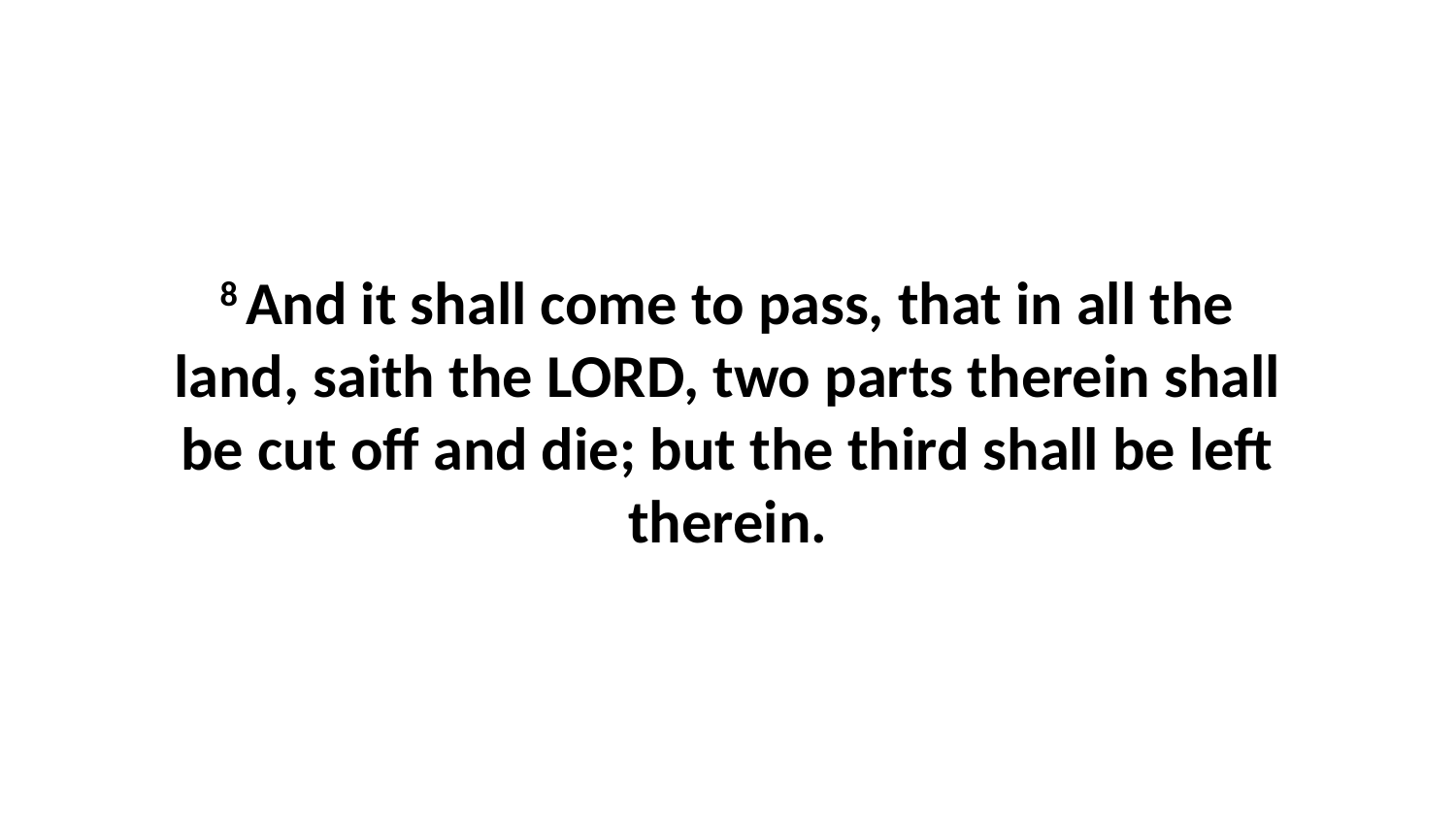

8 And it shall come to pass, that in all the land, saith the LORD, two parts therein shall be cut off and die; but the third shall be left therein.